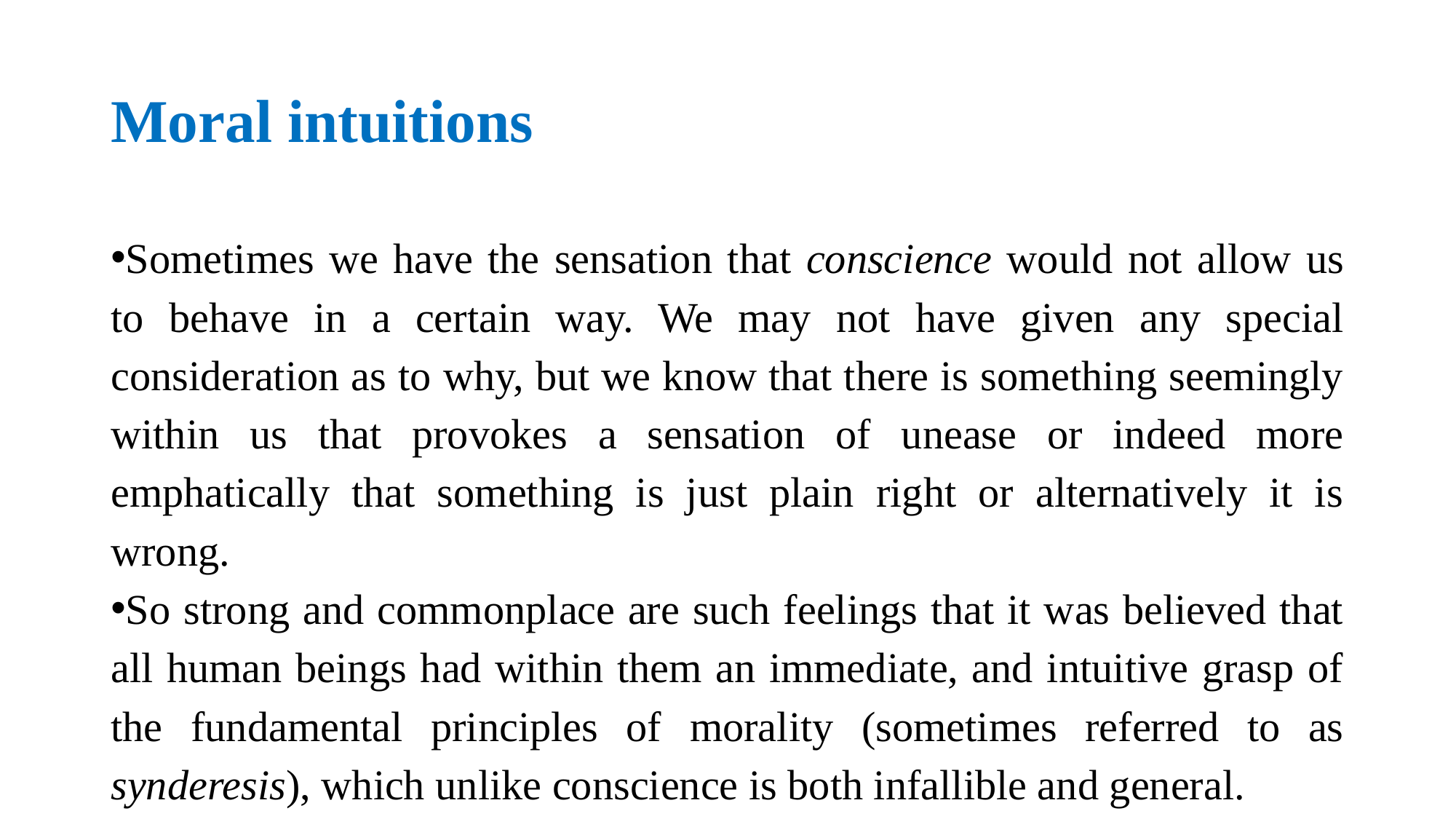

# Moral intuitions
Sometimes we have the sensation that conscience would not allow us to behave in a certain way. We may not have given any special consideration as to why, but we know that there is something seemingly within us that provokes a sensation of unease or indeed more emphatically that something is just plain right or alternatively it is wrong.
So strong and commonplace are such feelings that it was believed that all human beings had within them an immediate, and intuitive grasp of the fundamental principles of morality (sometimes referred to as synderesis), which unlike conscience is both infallible and general.